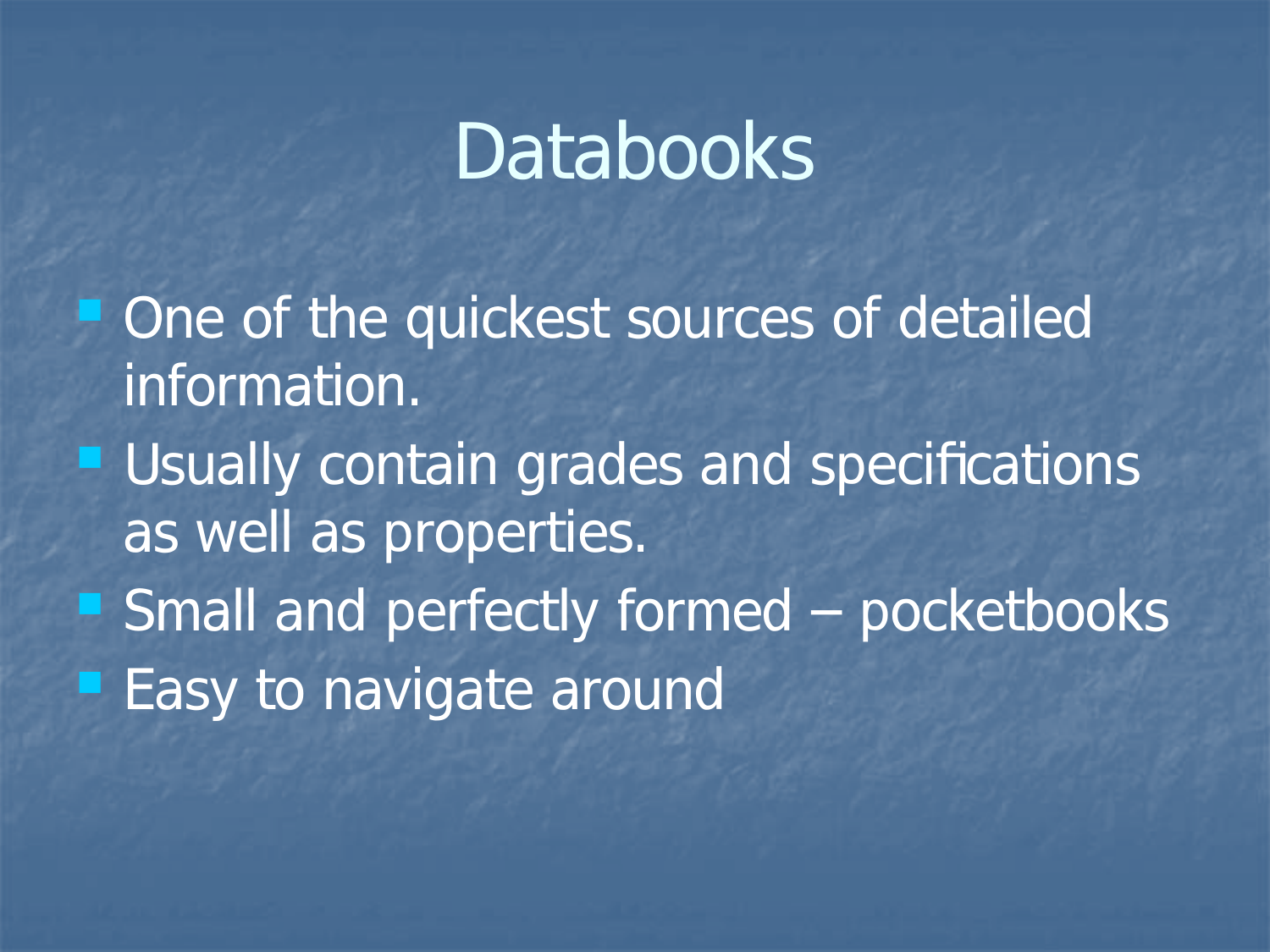

# Databooks
One of the quickest sources of detailed information.
Usually contain grades and specifications as well as properties.
Small and perfectly formed – pocketbooks
Easy to navigate around